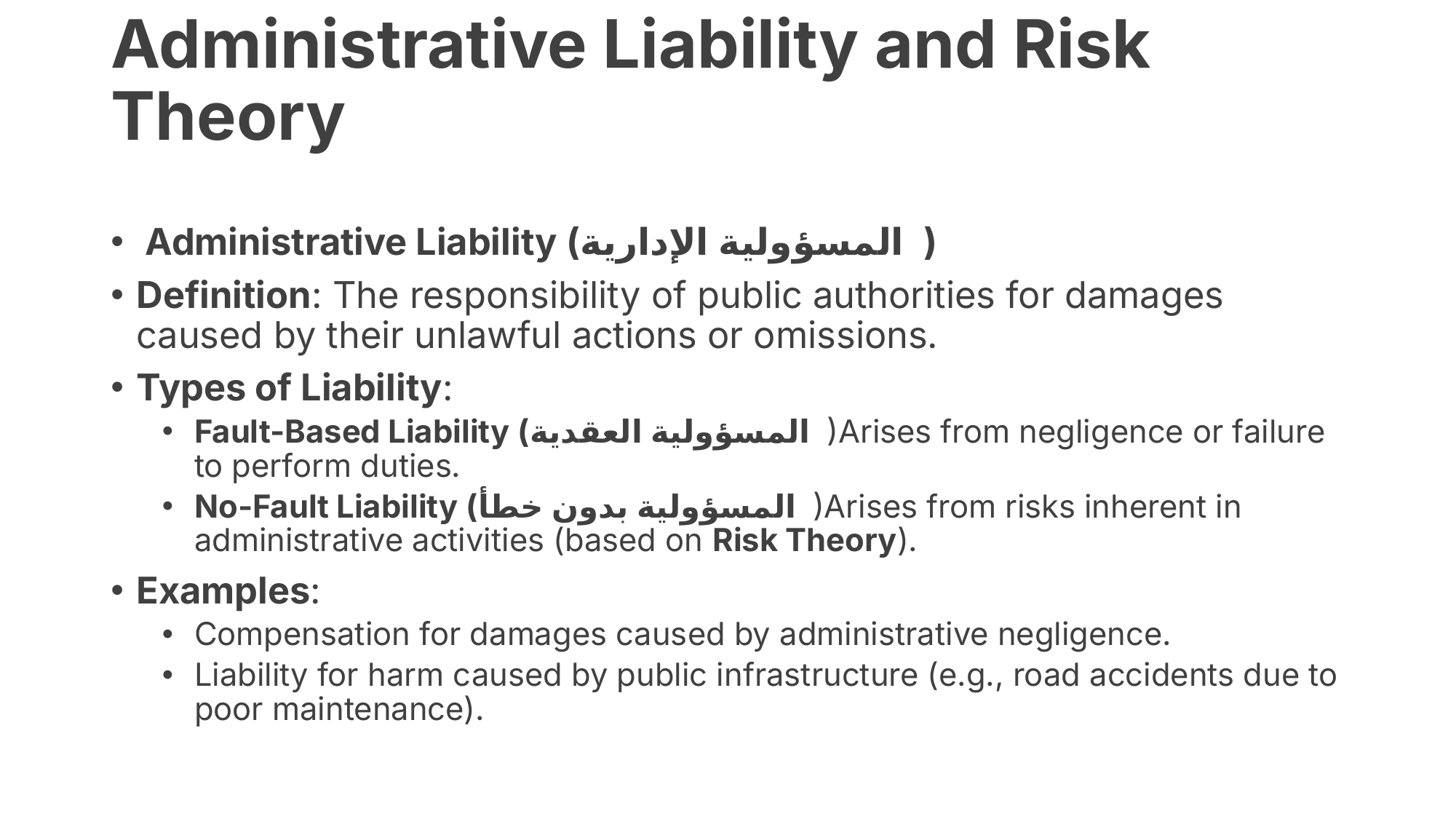

# Administrative Liability and Risk Theory
 Administrative Liability (المسؤولية الإدارية  )
Definition: The responsibility of public authorities for damages caused by their unlawful actions or omissions.
Types of Liability:
Fault-Based Liability (المسؤولية العقدية  )Arises from negligence or failure to perform duties.
No-Fault Liability (المسؤولية بدون خطأ  )Arises from risks inherent in administrative activities (based on Risk Theory).
Examples:
Compensation for damages caused by administrative negligence.
Liability for harm caused by public infrastructure (e.g., road accidents due to poor maintenance).